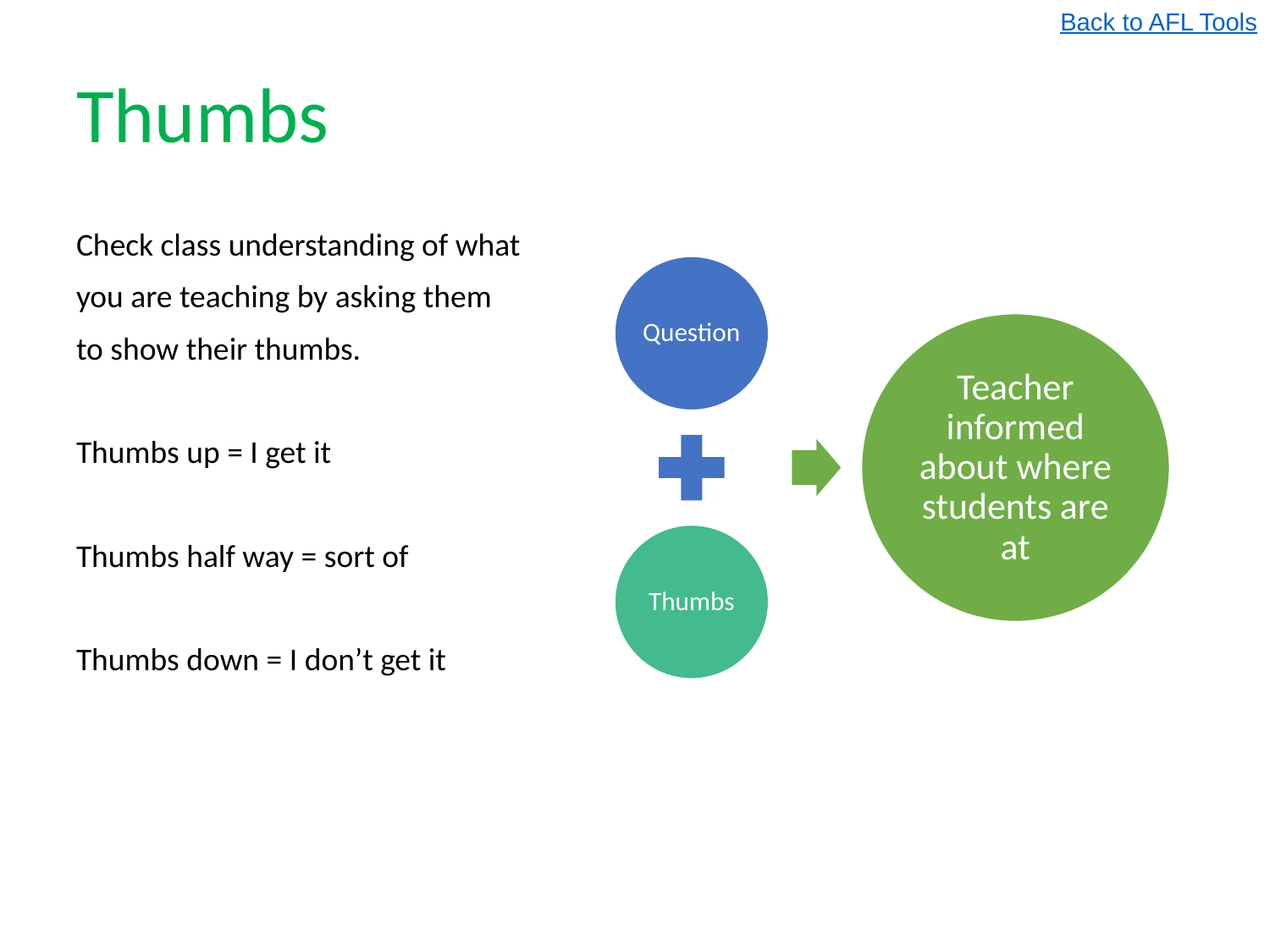

Back to AFL Tools
# Thumbs
Check class understanding of what
you are teaching by asking them
to show their thumbs.

Thumbs up = I get it

Thumbs half way = sort of

Thumbs down = I don’t get it
Question

Thumbs

Teacher informed about where students are at